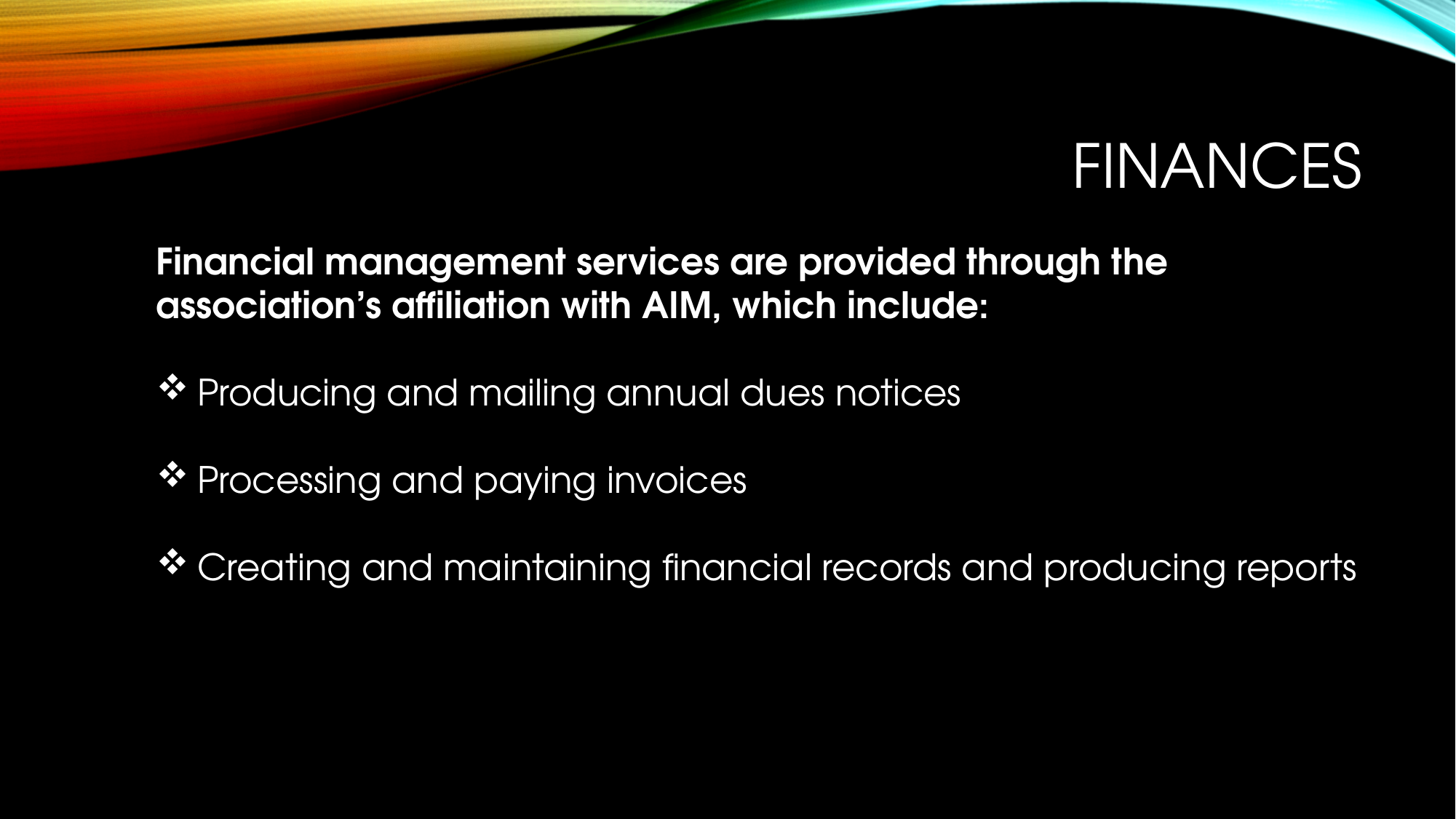

# finances
Financial management services are provided through the association’s affiliation with AIM, which include:

Producing and mailing annual dues notices

Processing and paying invoices

Creating and maintaining financial records and producing reports